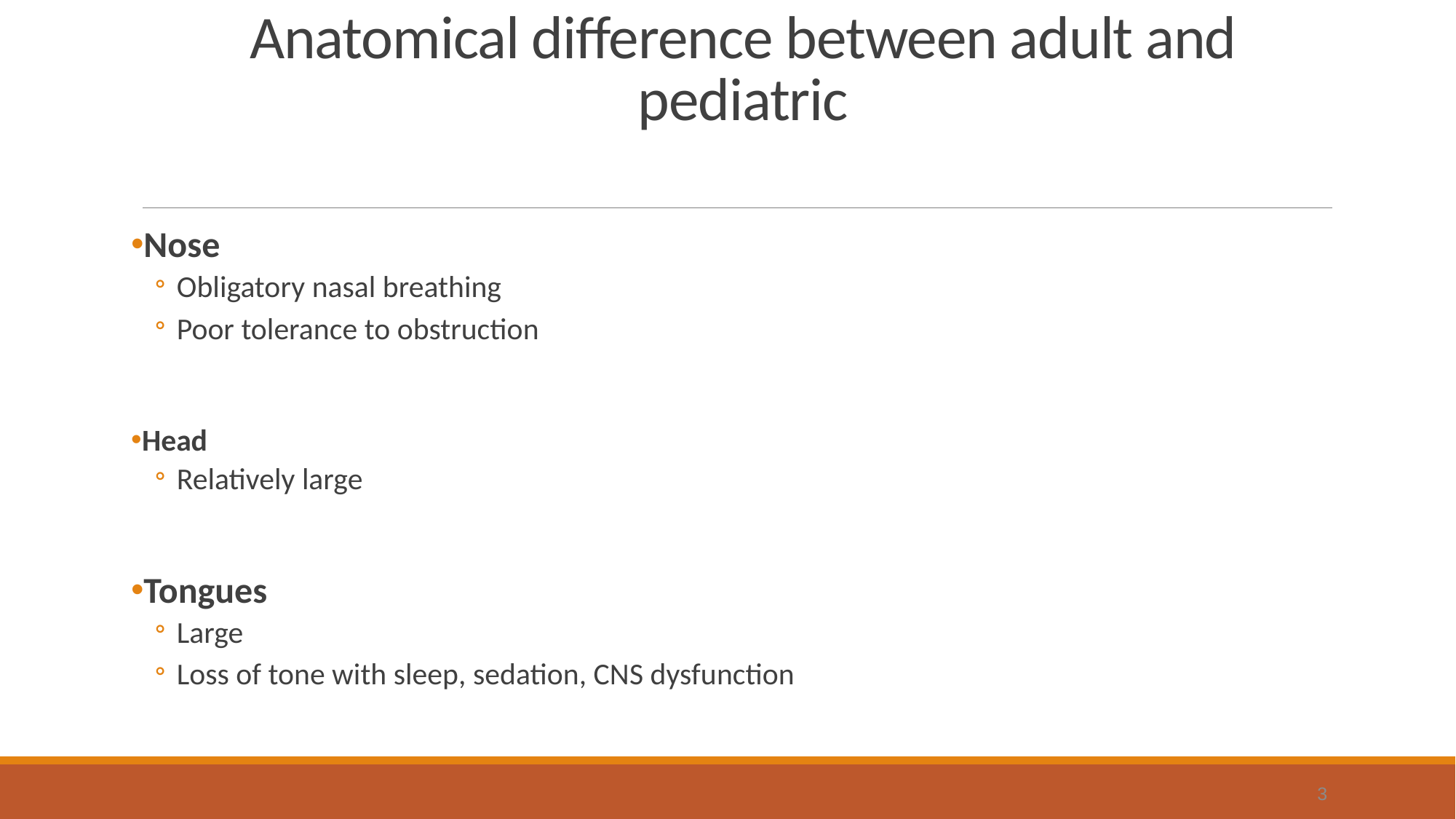

# Anatomical difference between adult and pediatric
Nose
Obligatory nasal breathing
Poor tolerance to obstruction

Head
Relatively large

Tongues
Large
Loss of tone with sleep, sedation, CNS dysfunction

3